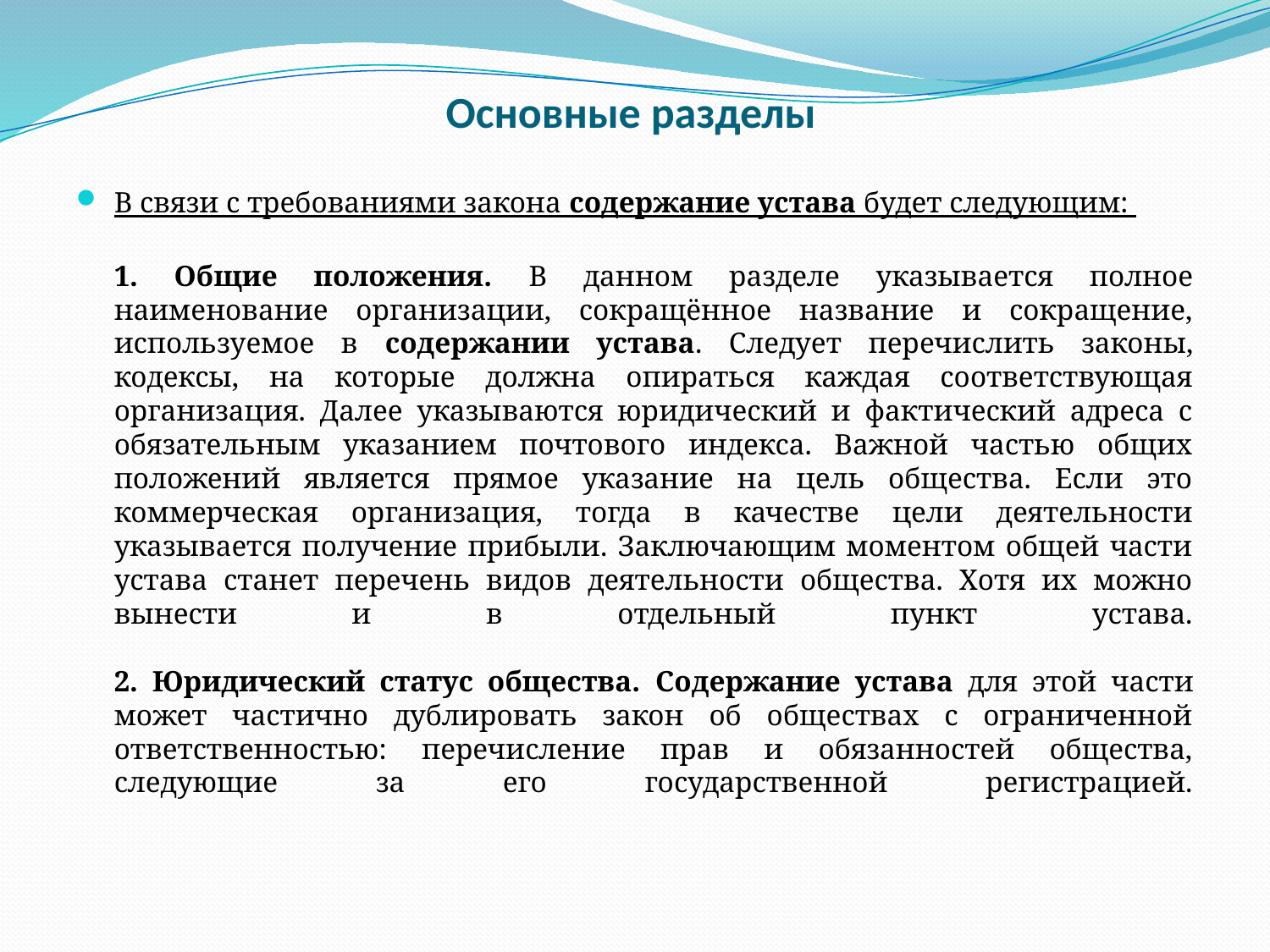

# Основные разделы
В связи с требованиями закона содержание устава будет следующим:
1. Общие положения. В данном разделе указывается полное наименование организации, сокращённое название и сокращение, используемое в содержании устава. Следует перечислить законы, кодексы, на которые должна опираться каждая соответствующая организация. Далее указываются юридический и фактический адреса с обязательным указанием почтового индекса. Важной частью общих положений является прямое указание на цель общества. Если это коммерческая организация, тогда в качестве цели деятельности указывается получение прибыли. Заключающим моментом общей части устава станет перечень видов деятельности общества. Хотя их можно вынести и в отдельный пункт устава.
2. Юридический статус общества. Содержание устава для этой части может частично дублировать закон об обществах с ограниченной ответственностью: перечисление прав и обязанностей общества, следующие за его государственной регистрацией.